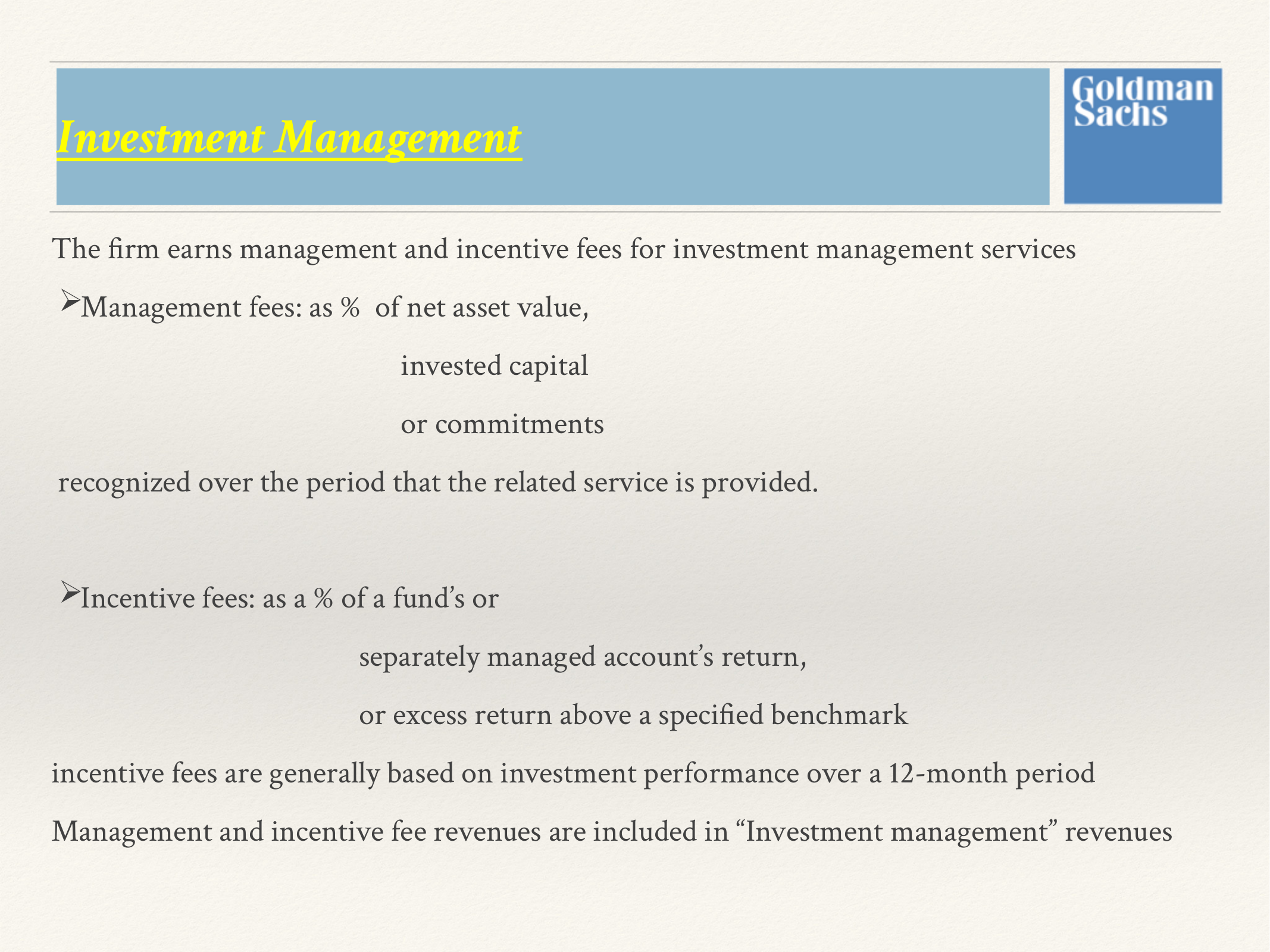

# Investment Management
The firm earns management and incentive fees for investment management services
Management fees: as %  of net asset value,
                                                  invested capital
                                                  or commitments
 recognized over the period that the related service is provided.

Incentive fees: as a % of a fund’s or
                                            separately managed account’s return,
                                            or excess return above a specified benchmark
incentive fees are generally based on investment performance over a 12-month period
Management and incentive fee revenues are included in “Investment management” revenues